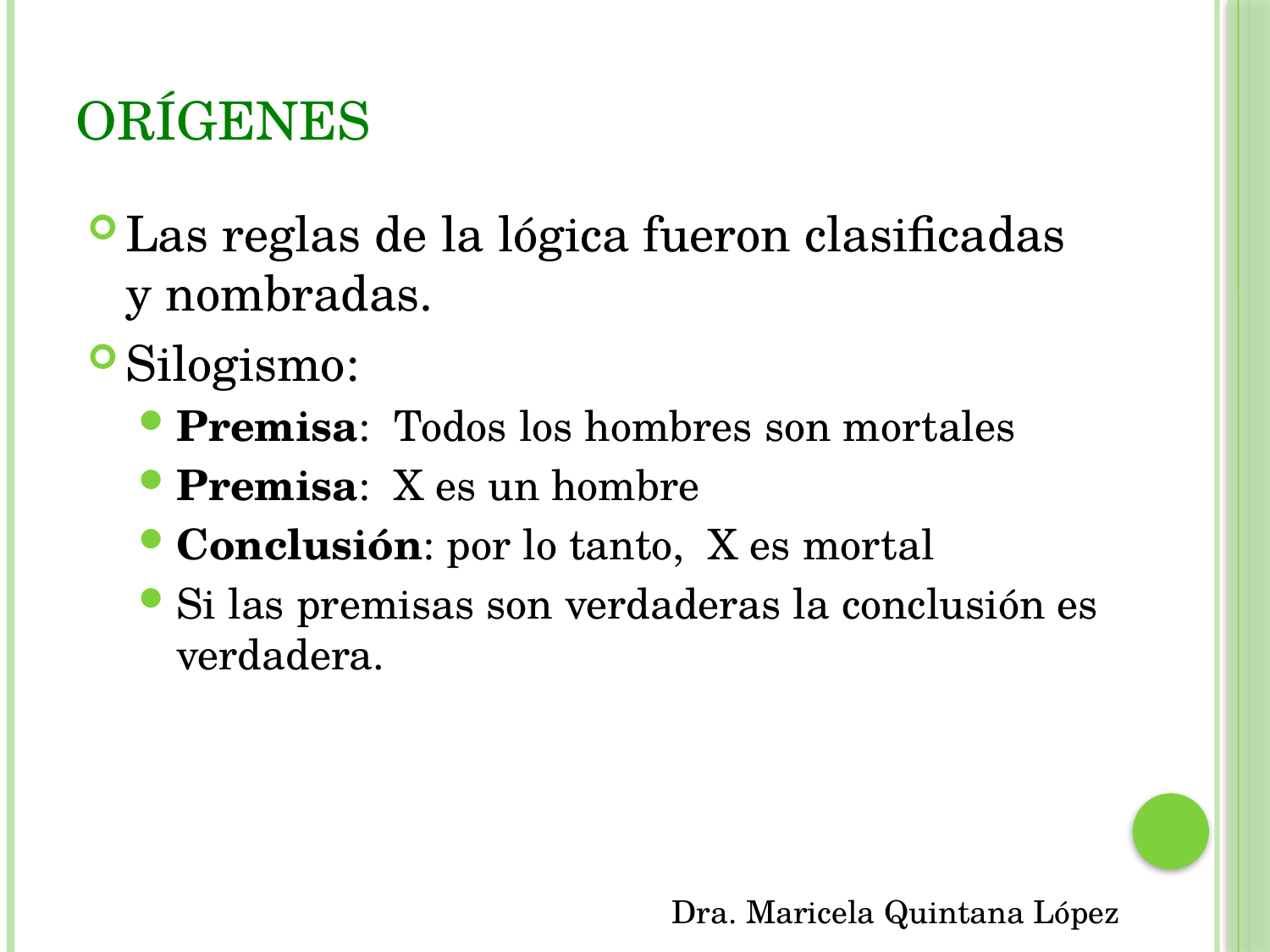

# Orígenes
Las reglas de la lógica fueron clasificadas y nombradas.
Silogismo:
Premisa:  Todos los hombres son mortales
Premisa:  X es un hombre
Conclusión: por lo tanto,  X es mortal
Si las premisas son verdaderas la conclusión es verdadera.